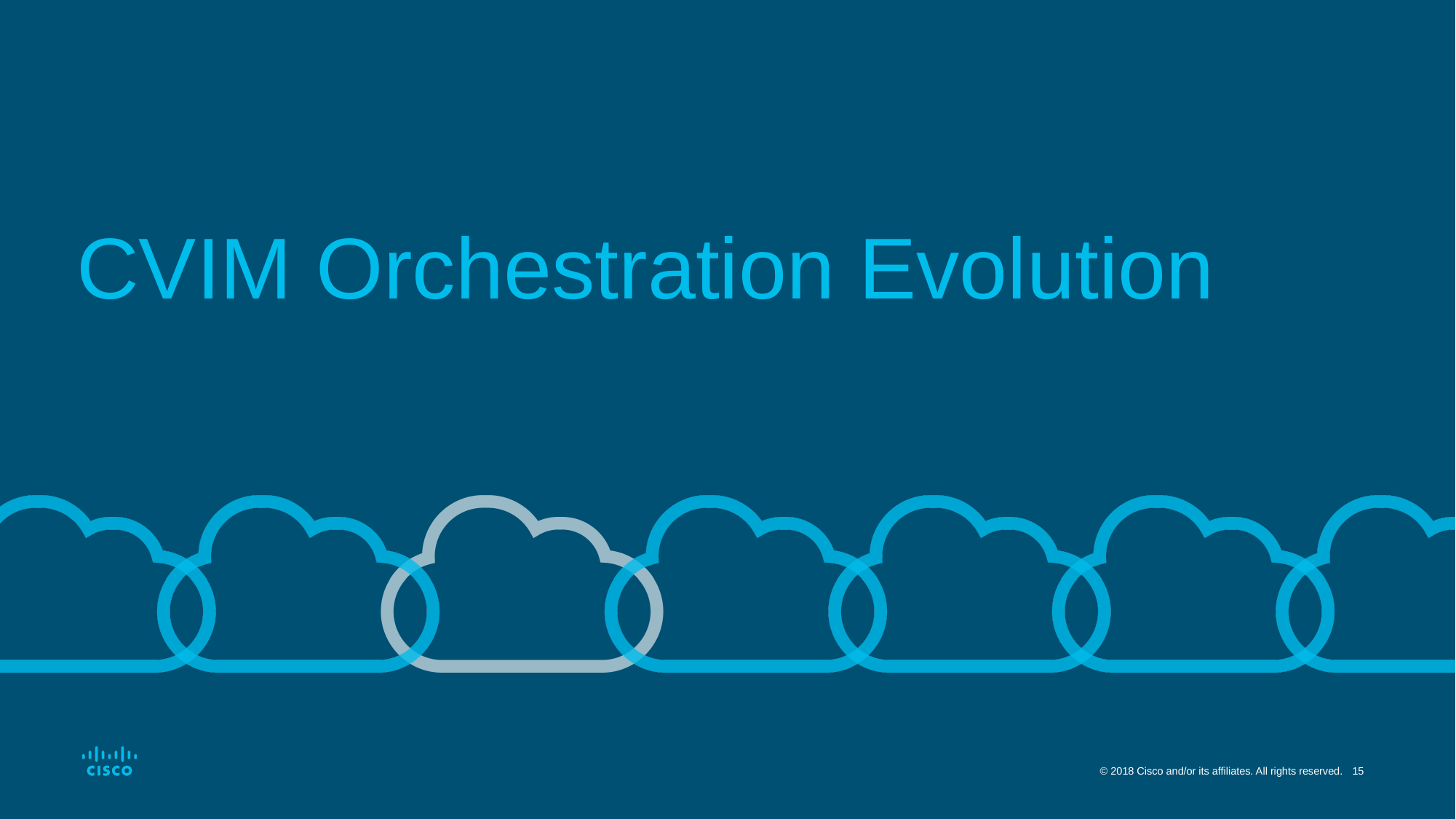

# CVIM Orchestration Evolution
© 2018 Cisco and/or its affiliates. All rights reserved.
15